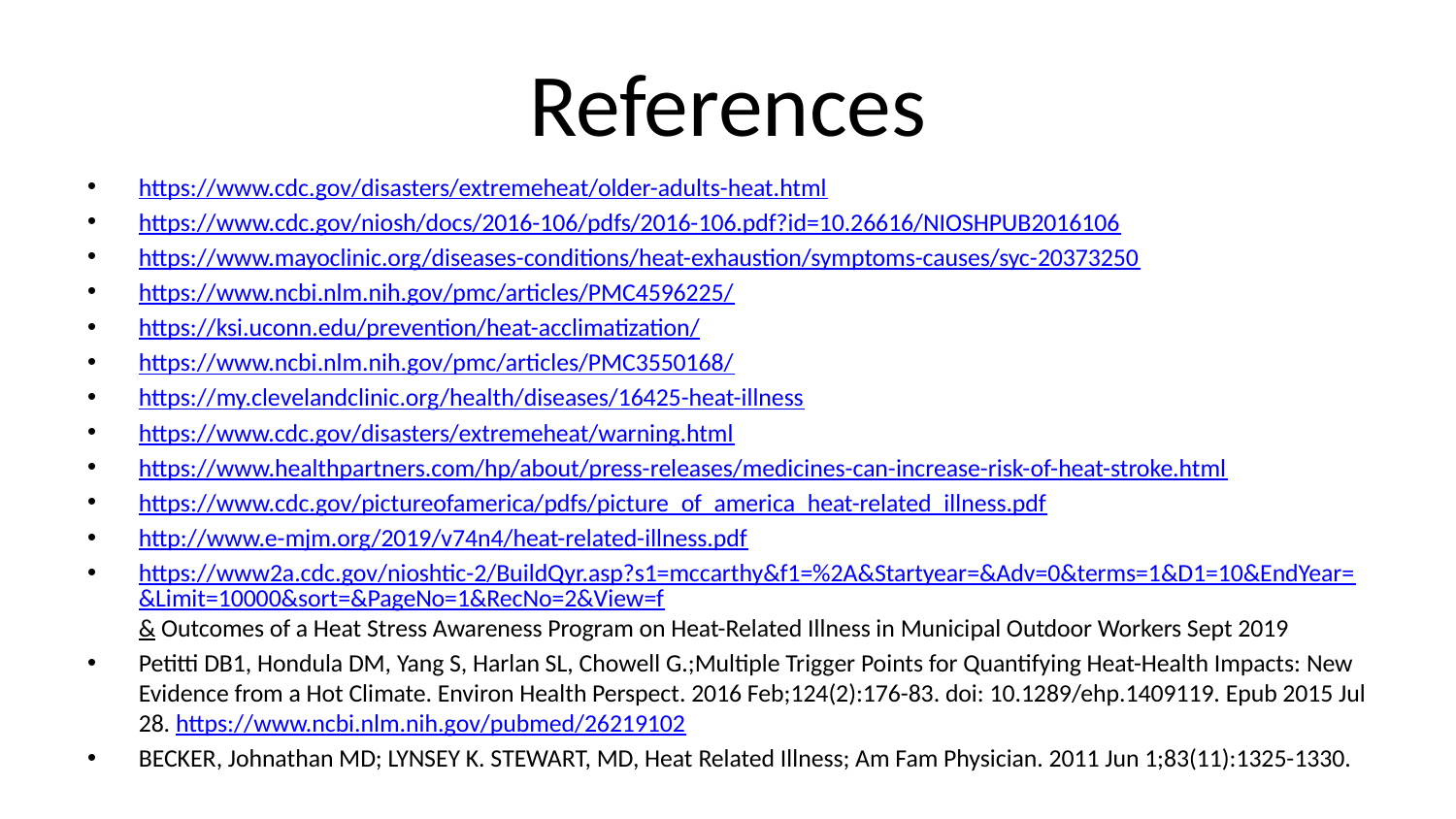

# References
https://www.cdc.gov/disasters/extremeheat/older-adults-heat.html
https://www.cdc.gov/niosh/docs/2016-106/pdfs/2016-106.pdf?id=10.26616/NIOSHPUB2016106
https://www.mayoclinic.org/diseases-conditions/heat-exhaustion/symptoms-causes/syc-20373250
https://www.ncbi.nlm.nih.gov/pmc/articles/PMC4596225/
https://ksi.uconn.edu/prevention/heat-acclimatization/
https://www.ncbi.nlm.nih.gov/pmc/articles/PMC3550168/
https://my.clevelandclinic.org/health/diseases/16425-heat-illness
https://www.cdc.gov/disasters/extremeheat/warning.html
https://www.healthpartners.com/hp/about/press-releases/medicines-can-increase-risk-of-heat-stroke.html
https://www.cdc.gov/pictureofamerica/pdfs/picture_of_america_heat-related_illness.pdf
http://www.e-mjm.org/2019/v74n4/heat-related-illness.pdf
https://www2a.cdc.gov/nioshtic-2/BuildQyr.asp?s1=mccarthy&f1=%2A&Startyear=&Adv=0&terms=1&D1=10&EndYear=&Limit=10000&sort=&PageNo=1&RecNo=2&View=f& Outcomes of a Heat Stress Awareness Program on Heat-Related Illness in Municipal Outdoor Workers Sept 2019
Petitti DB1, Hondula DM, Yang S, Harlan SL, Chowell G.;Multiple Trigger Points for Quantifying Heat-Health Impacts: New Evidence from a Hot Climate. Environ Health Perspect. 2016 Feb;124(2):176-83. doi: 10.1289/ehp.1409119. Epub 2015 Jul 28. https://www.ncbi.nlm.nih.gov/pubmed/26219102
BECKER, Johnathan MD; LYNSEY K. STEWART, MD, Heat Related Illness; Am Fam Physician. 2011 Jun 1;83(11):1325-1330.